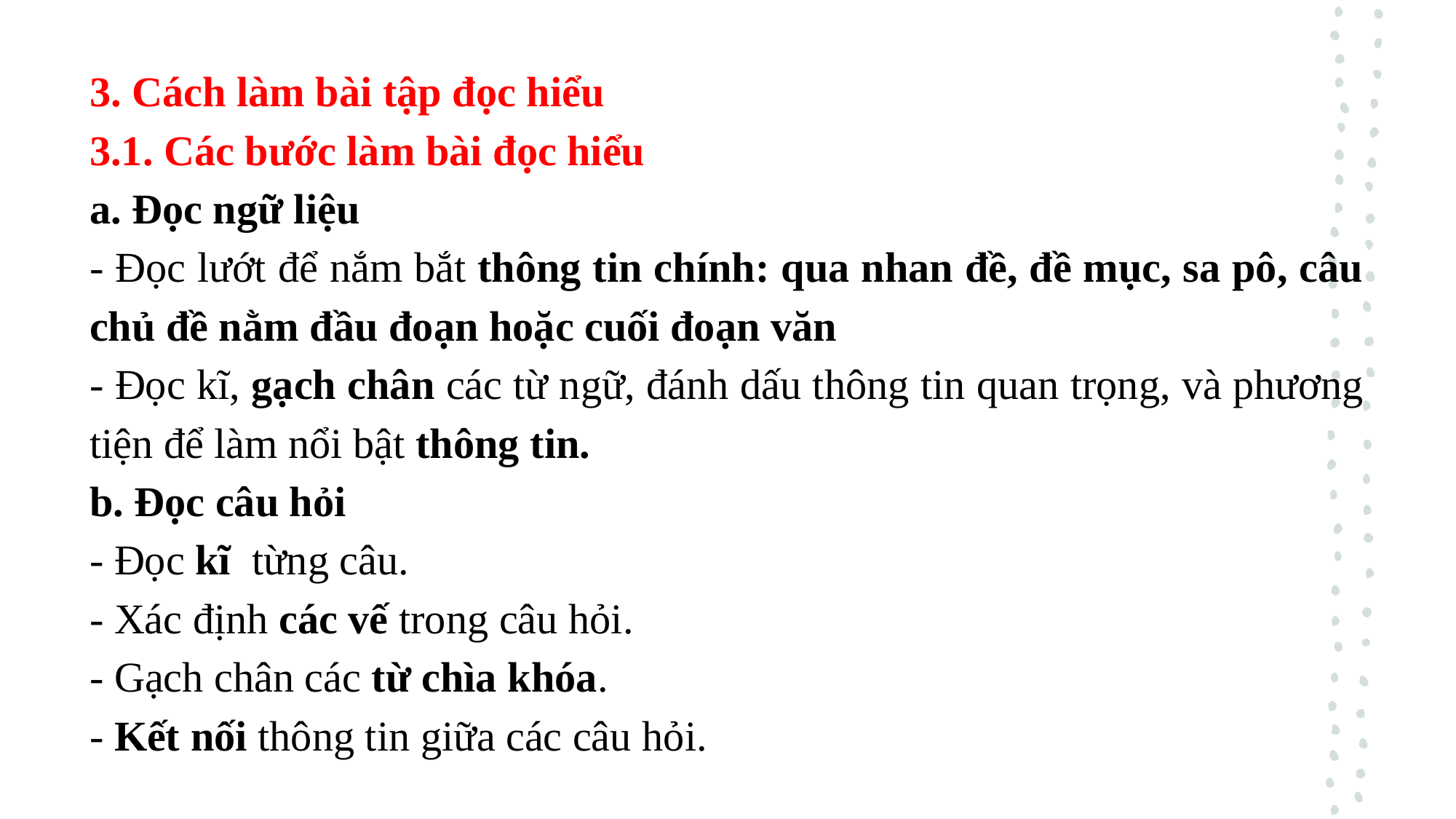

3. Cách làm bài tập đọc hiểu
3.1. Các bước làm bài đọc hiểu
a. Đọc ngữ liệu
- Đọc lướt để nắm bắt thông tin chính: qua nhan đề, đề mục, sa pô, câu chủ đề nằm đầu đoạn hoặc cuối đoạn văn
- Đọc kĩ, gạch chân các từ ngữ, đánh dấu thông tin quan trọng, và phương tiện để làm nổi bật thông tin.
b. Đọc câu hỏi
- Đọc kĩ  từng câu.
- Xác định các vế trong câu hỏi.
- Gạch chân các từ chìa khóa.
- Kết nối thông tin giữa các câu hỏi.